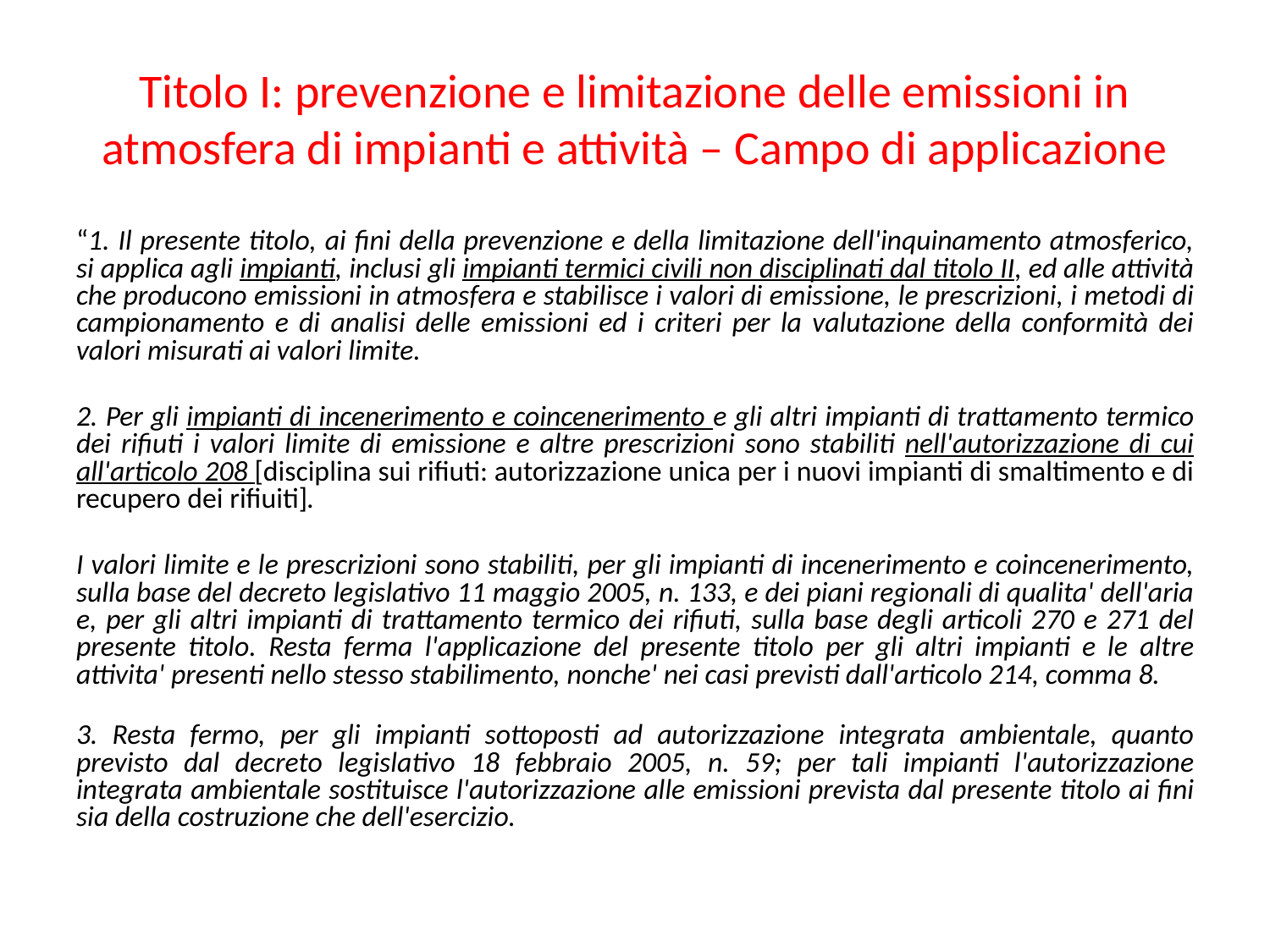

# Titolo I: prevenzione e limitazione delle emissioni in atmosfera di impianti e attività – Campo di applicazione
“1. Il presente titolo, ai fini della prevenzione e della limitazione dell'inquinamento atmosferico, si applica agli impianti, inclusi gli impianti termici civili non disciplinati dal titolo II, ed alle attività che producono emissioni in atmosfera e stabilisce i valori di emissione, le prescrizioni, i metodi di campionamento e di analisi delle emissioni ed i criteri per la valutazione della conformità dei valori misurati ai valori limite.

2. Per gli impianti di incenerimento e coincenerimento e gli altri impianti di trattamento termico dei rifiuti i valori limite di emissione e altre prescrizioni sono stabiliti nell'autorizzazione di cui all'articolo 208 [disciplina sui rifiuti: autorizzazione unica per i nuovi impianti di smaltimento e di recupero dei rifiuiti].

I valori limite e le prescrizioni sono stabiliti, per gli impianti di incenerimento e coincenerimento, sulla base del decreto legislativo 11 maggio 2005, n. 133, e dei piani regionali di qualita' dell'aria e, per gli altri impianti di trattamento termico dei rifiuti, sulla base degli articoli 270 e 271 del presente titolo. Resta ferma l'applicazione del presente titolo per gli altri impianti e le altre attivita' presenti nello stesso stabilimento, nonche' nei casi previsti dall'articolo 214, comma 8.
3. Resta fermo, per gli impianti sottoposti ad autorizzazione integrata ambientale, quanto previsto dal decreto legislativo 18 febbraio 2005, n. 59; per tali impianti l'autorizzazione integrata ambientale sostituisce l'autorizzazione alle emissioni prevista dal presente titolo ai fini sia della costruzione che dell'esercizio.